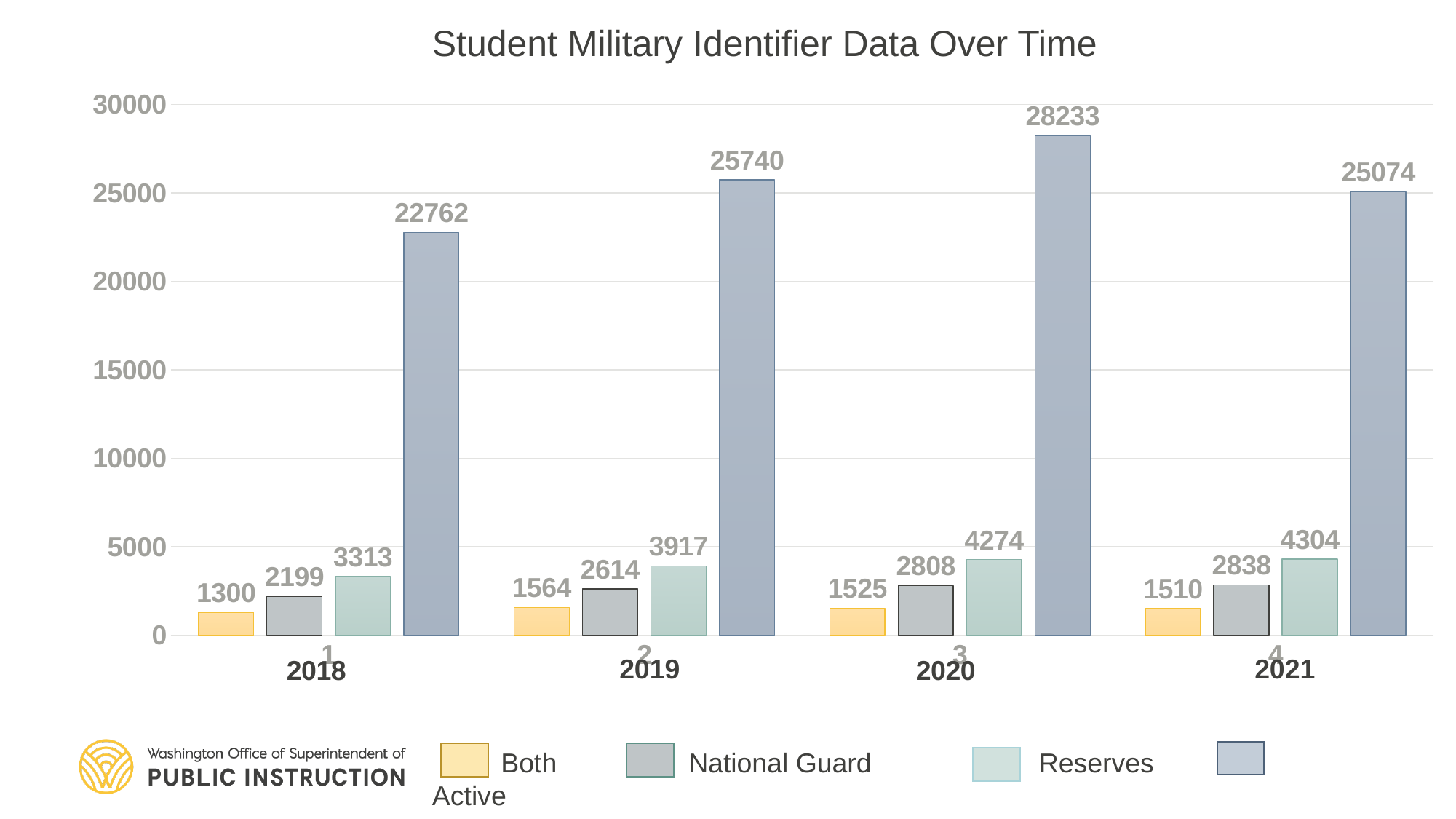

Student Military Identifier Data Over Time

### Chart

| Category |  |  |  |  |
|---|---|---|---|---|
2019
2021
         Both	     National Guard                      Reserves                  Active